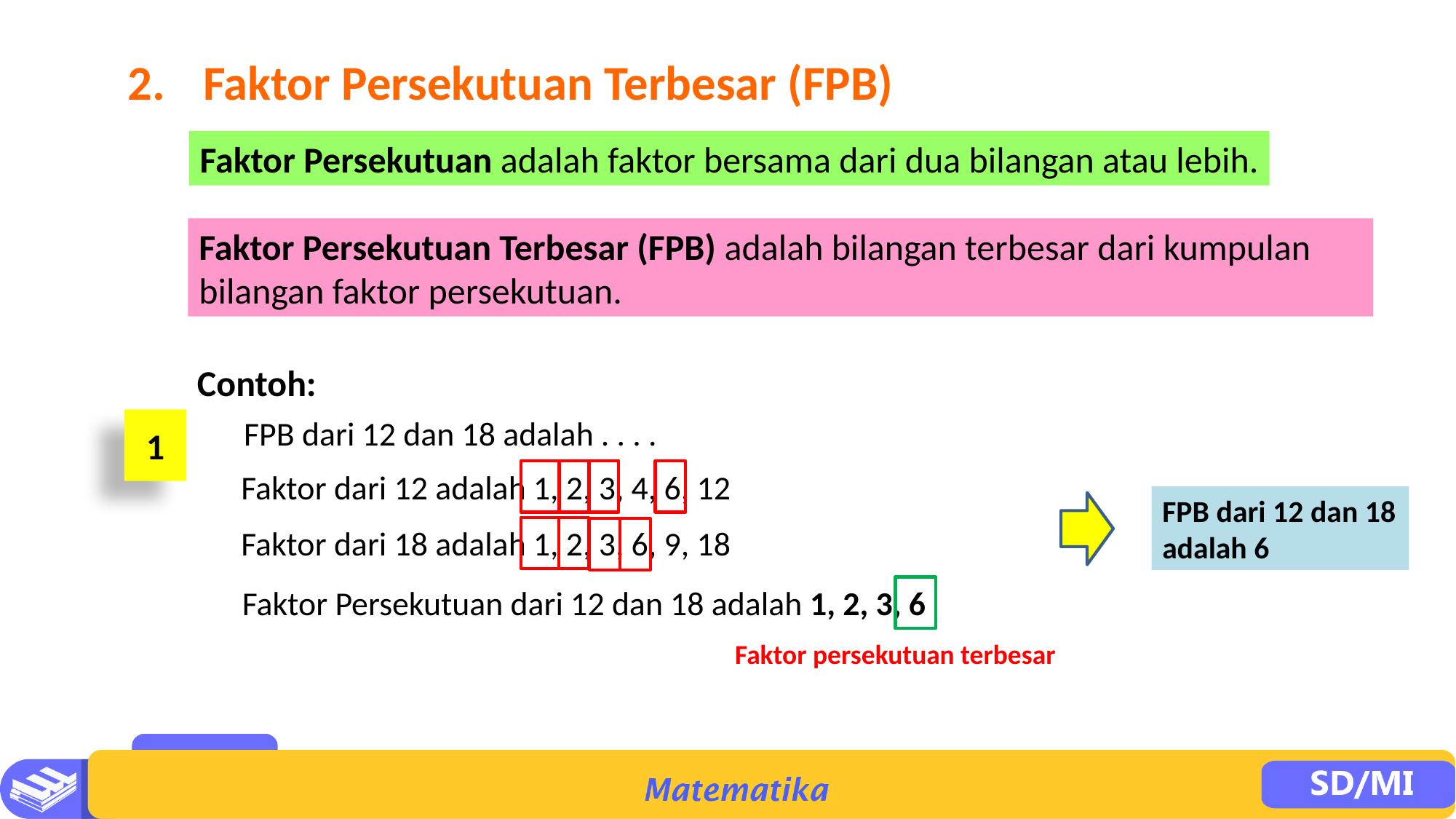

2.  	Faktor Persekutuan Terbesar (FPB)
Faktor Persekutuan adalah faktor bersama dari dua bilangan atau lebih.
Faktor Persekutuan Terbesar (FPB) adalah bilangan terbesar dari kumpulan bilangan faktor persekutuan.
Contoh:
FPB dari 12 dan 18 adalah . . . .
1
Faktor dari 12 adalah 1, 2, 3, 4, 6, 12

FPB dari 12 dan 18 adalah 6

Faktor dari 18 adalah 1, 2, 3, 6, 9, 18

Faktor Persekutuan dari 12 dan 18 adalah 1, 2, 3, 6
Faktor persekutuan terbesar